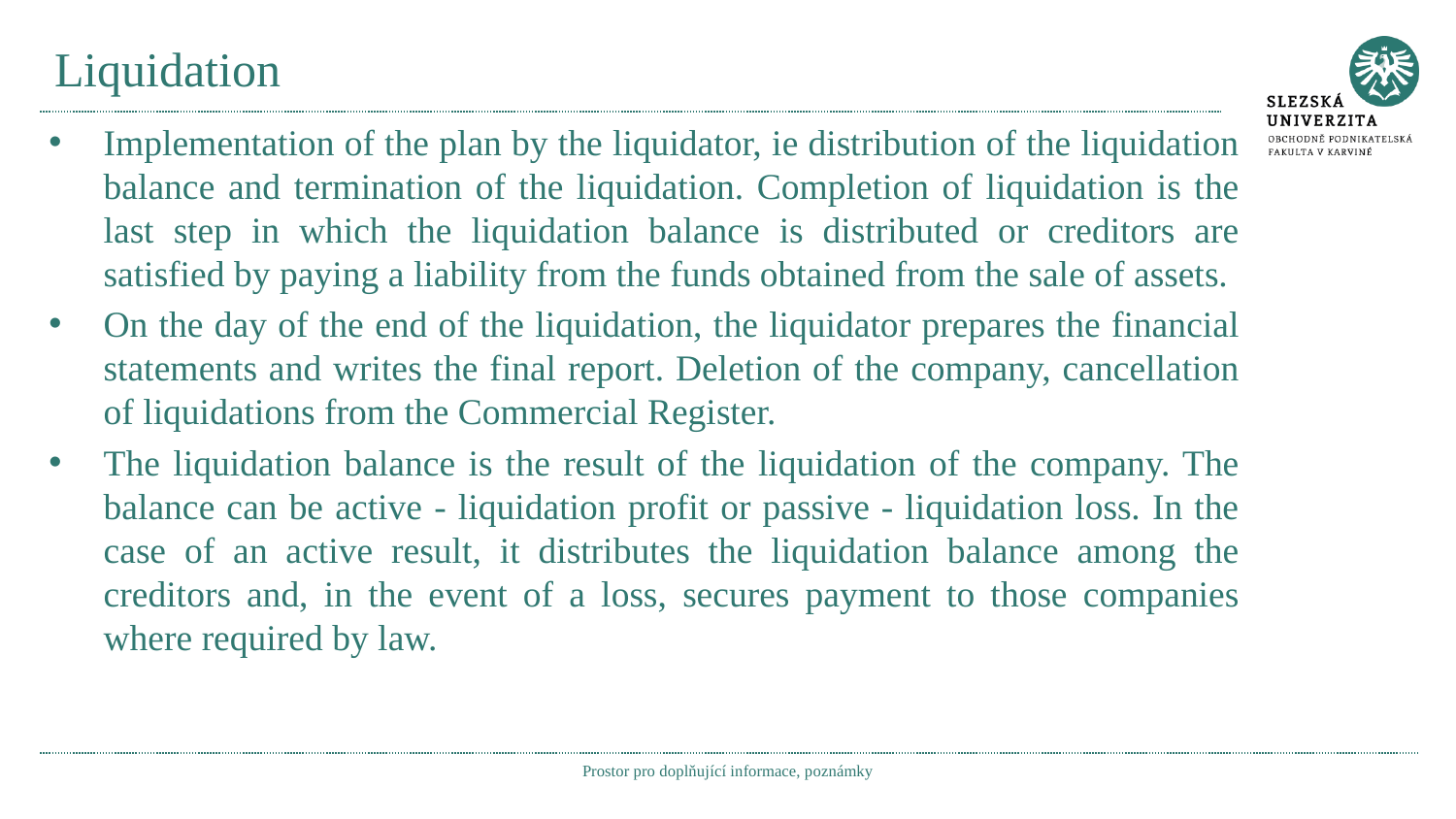

# Liquidation
Implementation of the plan by the liquidator, ie distribution of the liquidation balance and termination of the liquidation. Completion of liquidation is the last step in which the liquidation balance is distributed or creditors are satisfied by paying a liability from the funds obtained from the sale of assets.
On the day of the end of the liquidation, the liquidator prepares the financial statements and writes the final report. Deletion of the company, cancellation of liquidations from the Commercial Register.
The liquidation balance is the result of the liquidation of the company. The balance can be active - liquidation profit or passive - liquidation loss. In the case of an active result, it distributes the liquidation balance among the creditors and, in the event of a loss, secures payment to those companies where required by law.
Prostor pro doplňující informace, poznámky